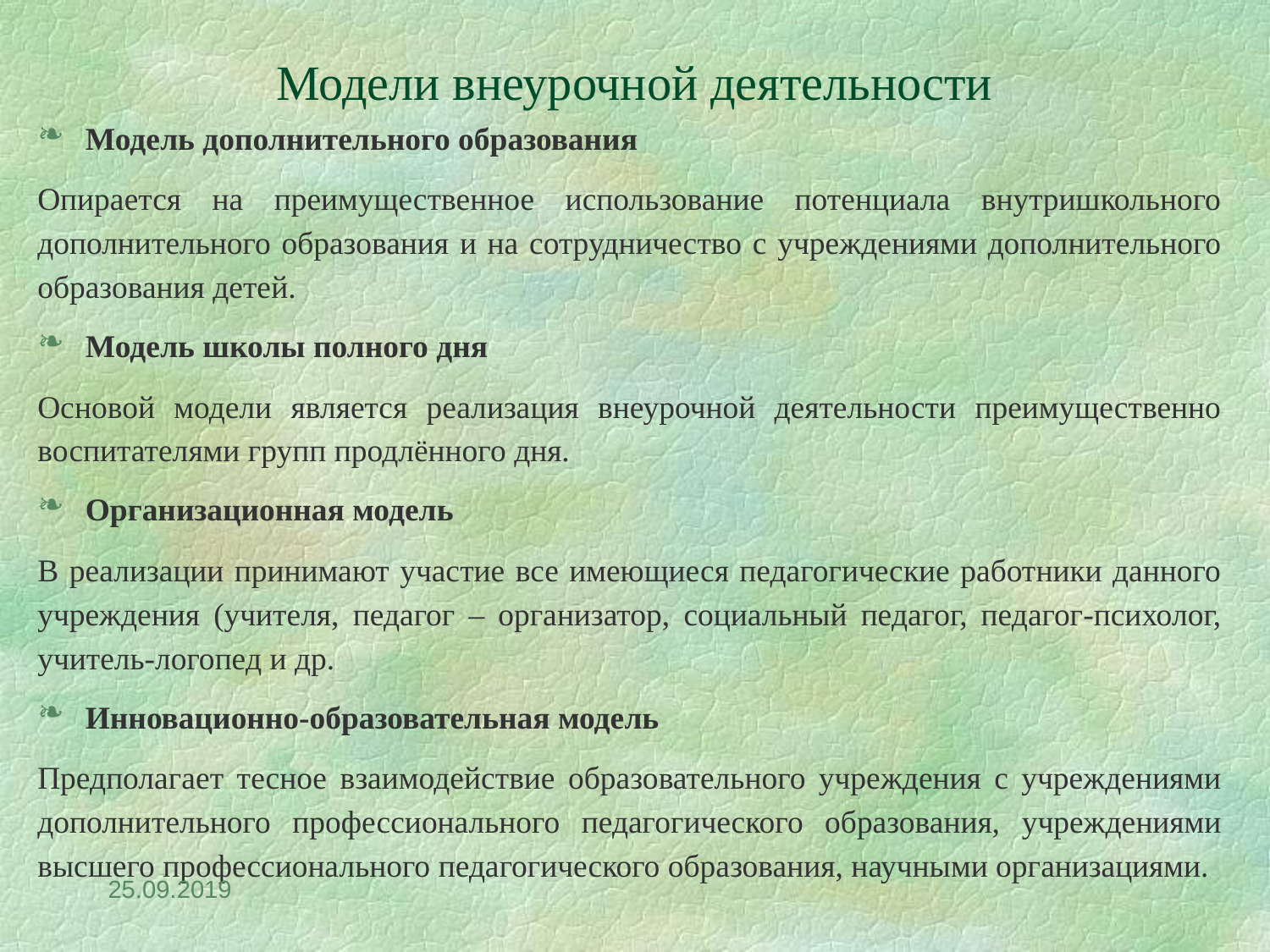

# Модели внеурочной деятельности
Модель дополнительного образования
Опирается на преимущественное использование потенциала внутришкольного дополнительного образования и на сотрудничество с учреждениями дополнительного образования детей.
Модель школы полного дня
Основой модели является реализация внеурочной деятельности преимущественно воспитателями групп продлённого дня.
Организационная модель
В реализации принимают участие все имеющиеся педагогические работники данного учреждения (учителя, педагог – организатор, социальный педагог, педагог-психолог, учитель-логопед и др.
Инновационно-образовательная модель
Предполагает тесное взаимодействие образовательного учреждения с учреждениями дополнительного профессионального педагогического образования, учреждениями высшего профессионального педагогического образования, научными организациями.

25.09.2019